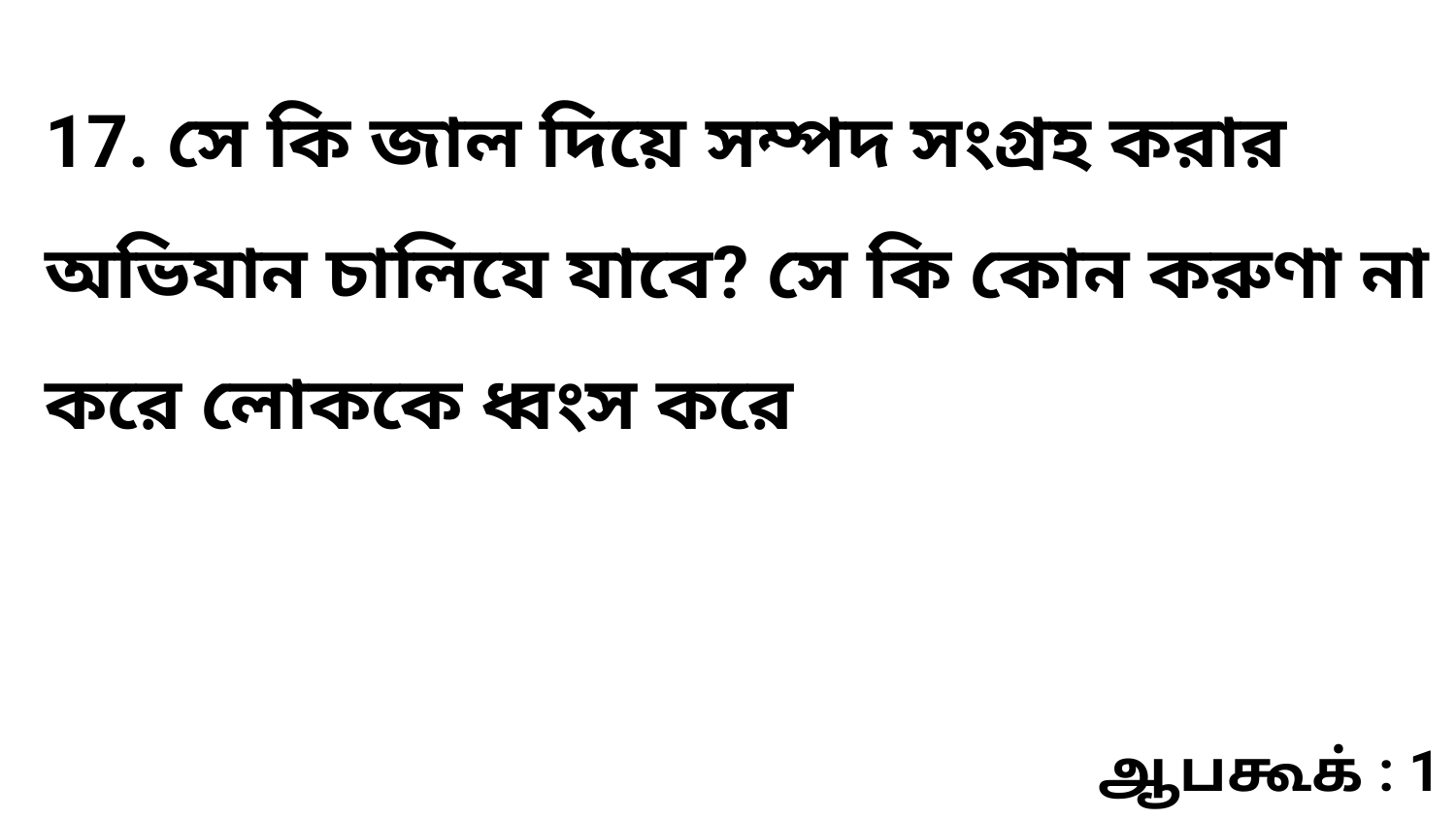

17. সে কি জাল দিয়ে সম্পদ সংগ্রহ করার অভিযান চালিযে যাবে? সে কি কোন করুণা না করে লোককে ধ্বংস করে
ஆபகூக் : 1